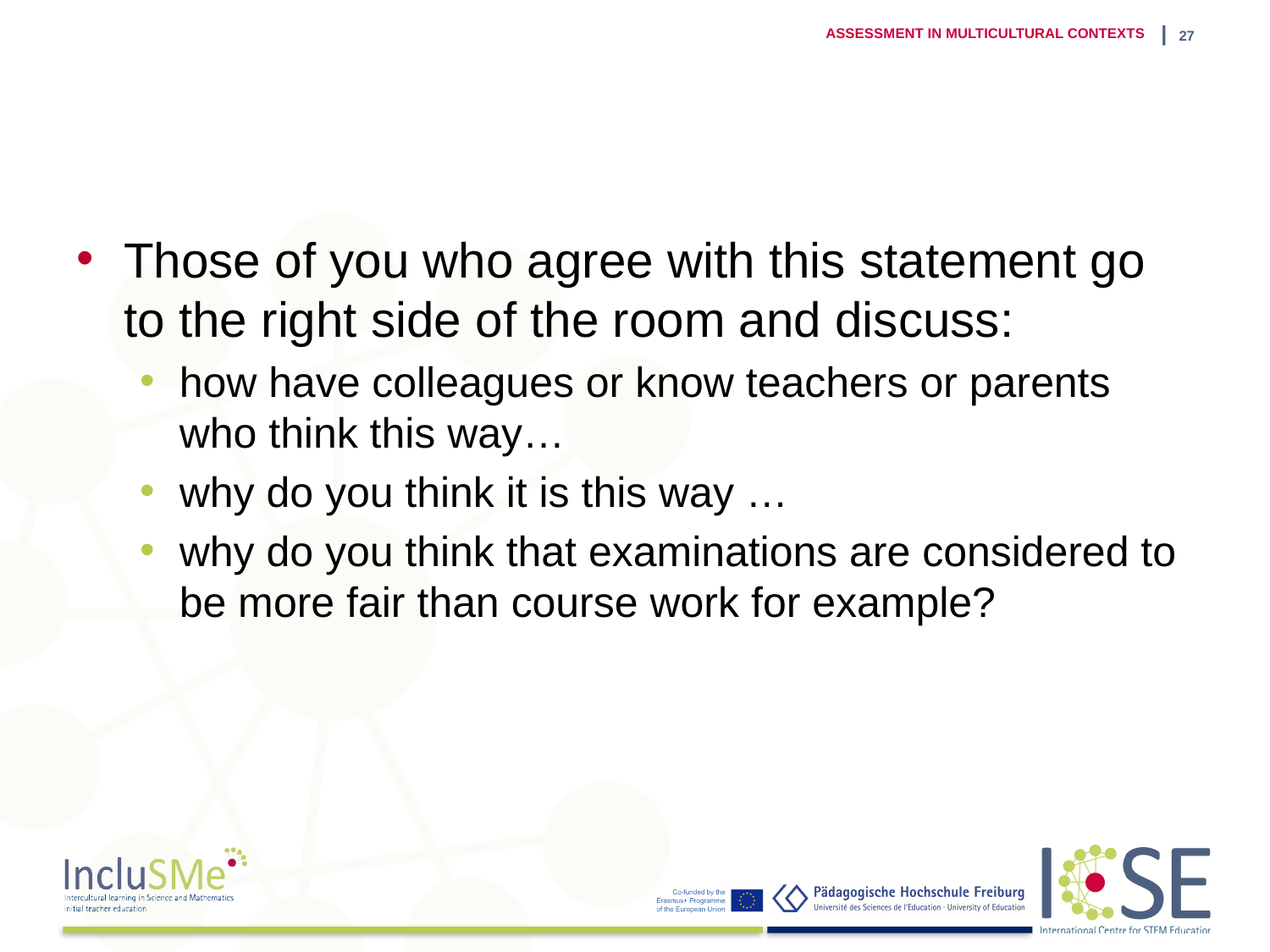

|  27
ASSESSMENT IN MULTICULTURAL CONTEXTS
Those of you who agree with this statement go to the right side of the room and discuss:
how have colleagues or know teachers or parents who think this way…
why do you think it is this way …
why do you think that examinations are considered to be more fair than course work for example?